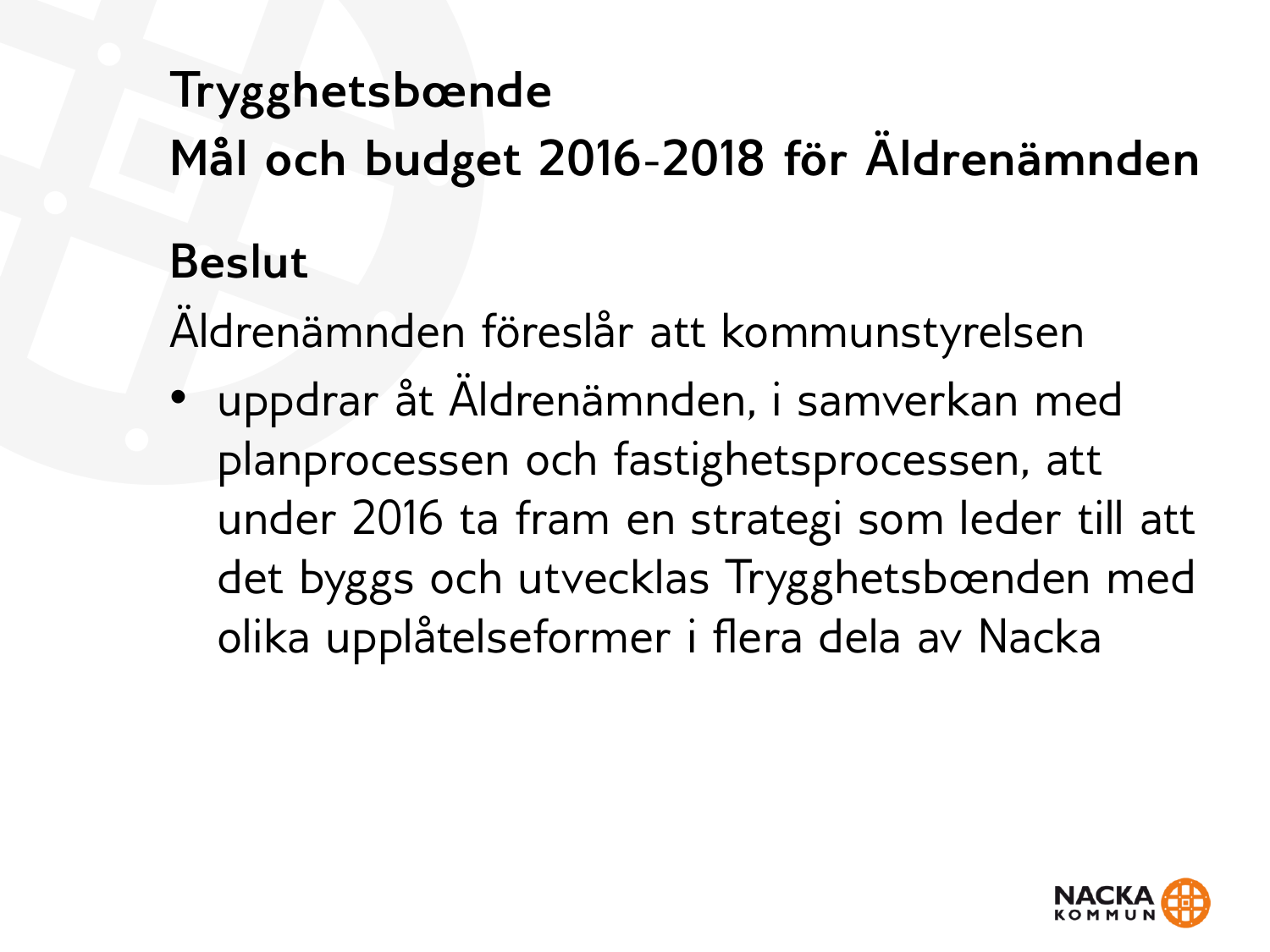

# Trygghetsboende Mål och budget 2016-2018 för Äldrenämnden
Beslut
Äldrenämnden föreslår att kommunstyrelsen
uppdrar åt Äldrenämnden, i samverkan med planprocessen och fastighets­processen, att under 2016 ta fram en strategi som leder till att det byggs och utvecklas Trygghetsboenden med olika upplåtelseformer i flera dela av Nacka